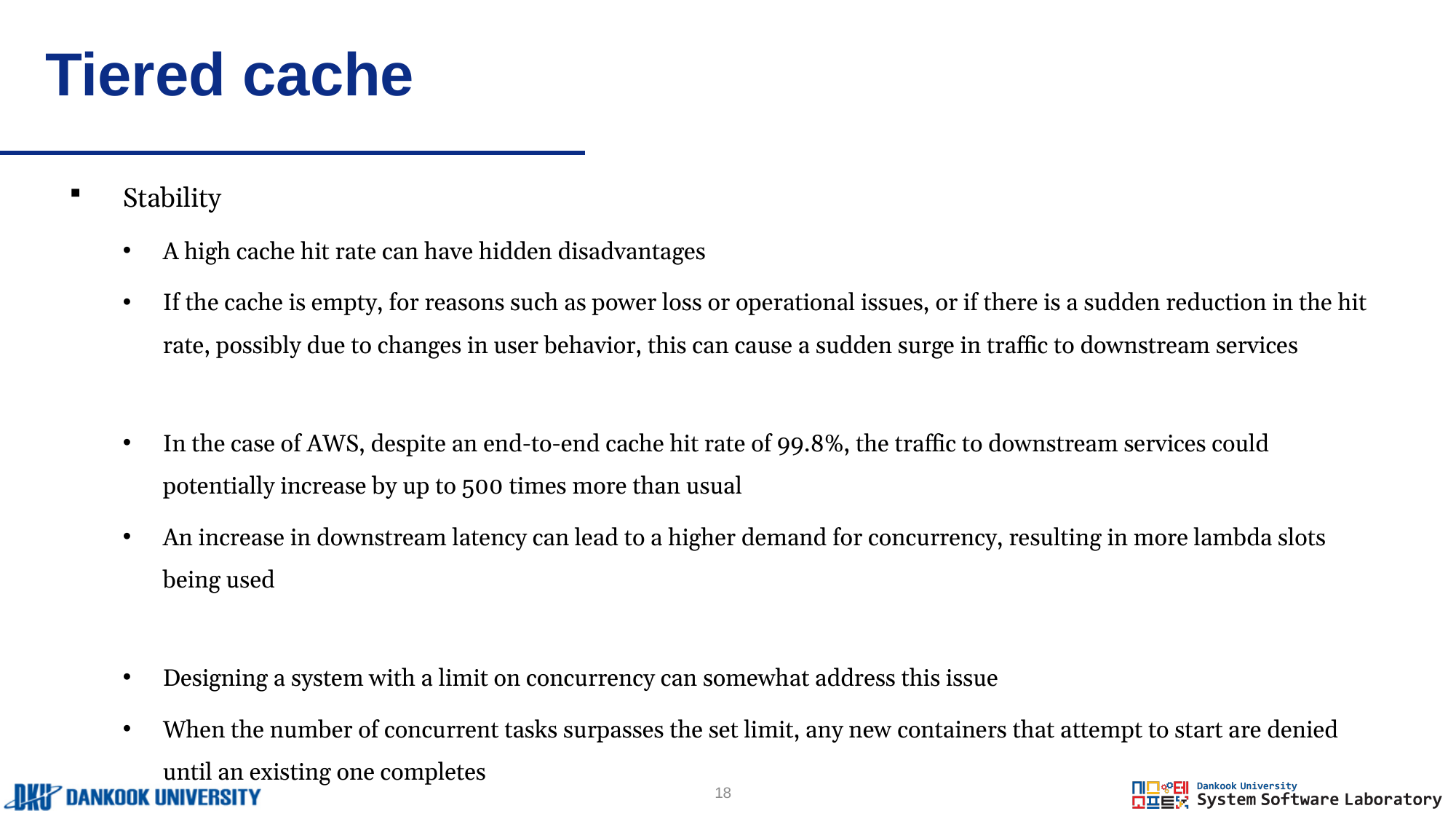

# Tiered cache
Stability
A high cache hit rate can have hidden disadvantages
If the cache is empty, for reasons such as power loss or operational issues, or if there is a sudden reduction in the hit rate, possibly due to changes in user behavior, this can cause a sudden surge in traffic to downstream services

In the case of AWS, despite an end-to-end cache hit rate of 99.8%, the traffic to downstream services could potentially increase by up to 500 times more than usual
An increase in downstream latency can lead to a higher demand for concurrency, resulting in more lambda slots being used

Designing a system with a limit on concurrency can somewhat address this issue
When the number of concurrent tasks surpasses the set limit, any new containers that attempt to start are denied until an existing one completes

18